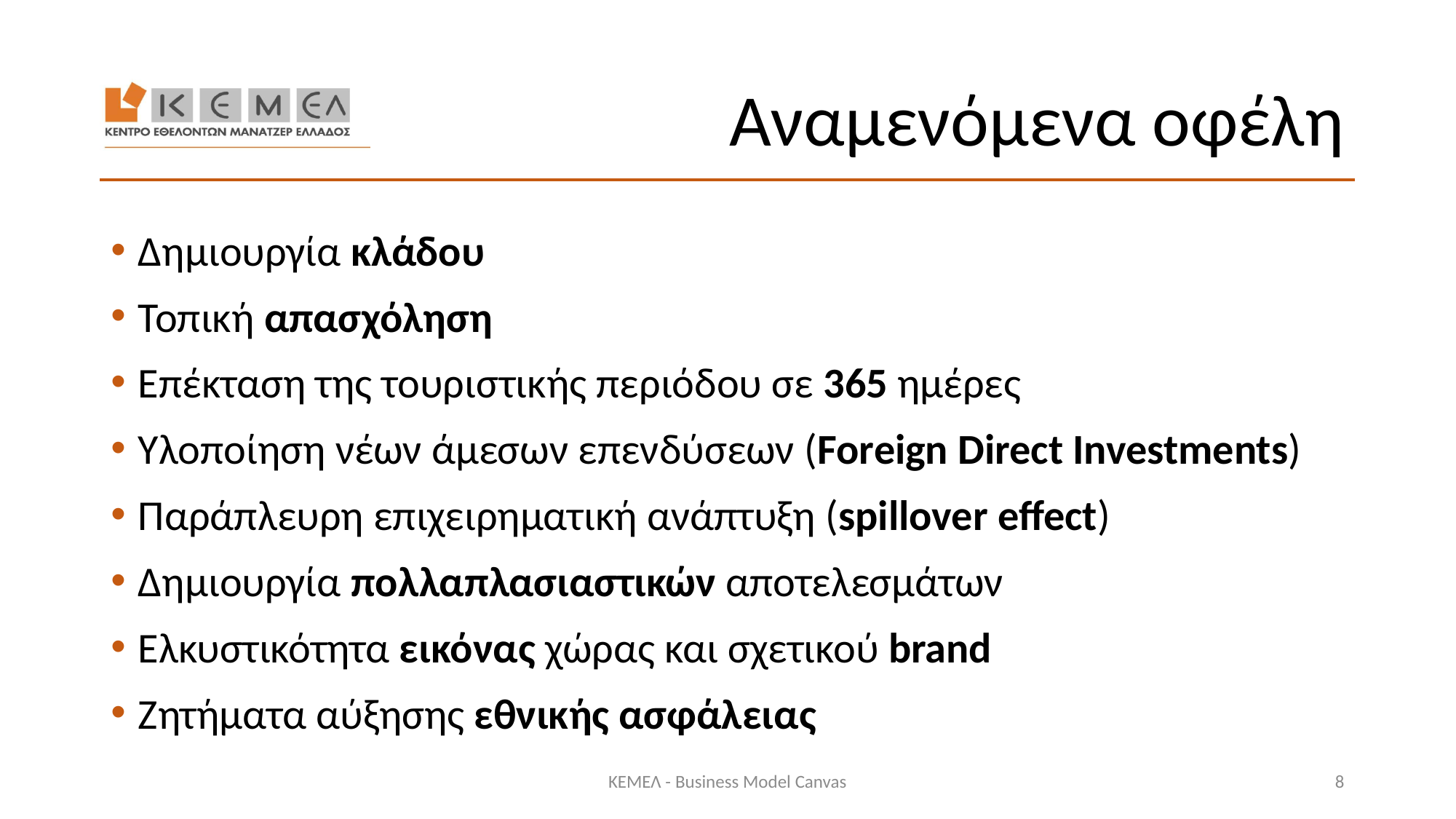

# Αναμενόμενα οφέλη
Δημιουργία κλάδου
Τοπική απασχόληση
Επέκταση της τουριστικής περιόδου σε 365 ημέρες
Υλοποίηση νέων άμεσων επενδύσεων (Foreign Direct Investments)
Παράπλευρη επιχειρηματική ανάπτυξη (spillover effect)
Δημιουργία πολλαπλασιαστικών αποτελεσμάτων
Ελκυστικότητα εικόνας χώρας και σχετικού brand
Ζητήματα αύξησης εθνικής ασφάλειας

ΚΕΜΕΛ - Business Model Canvas
8